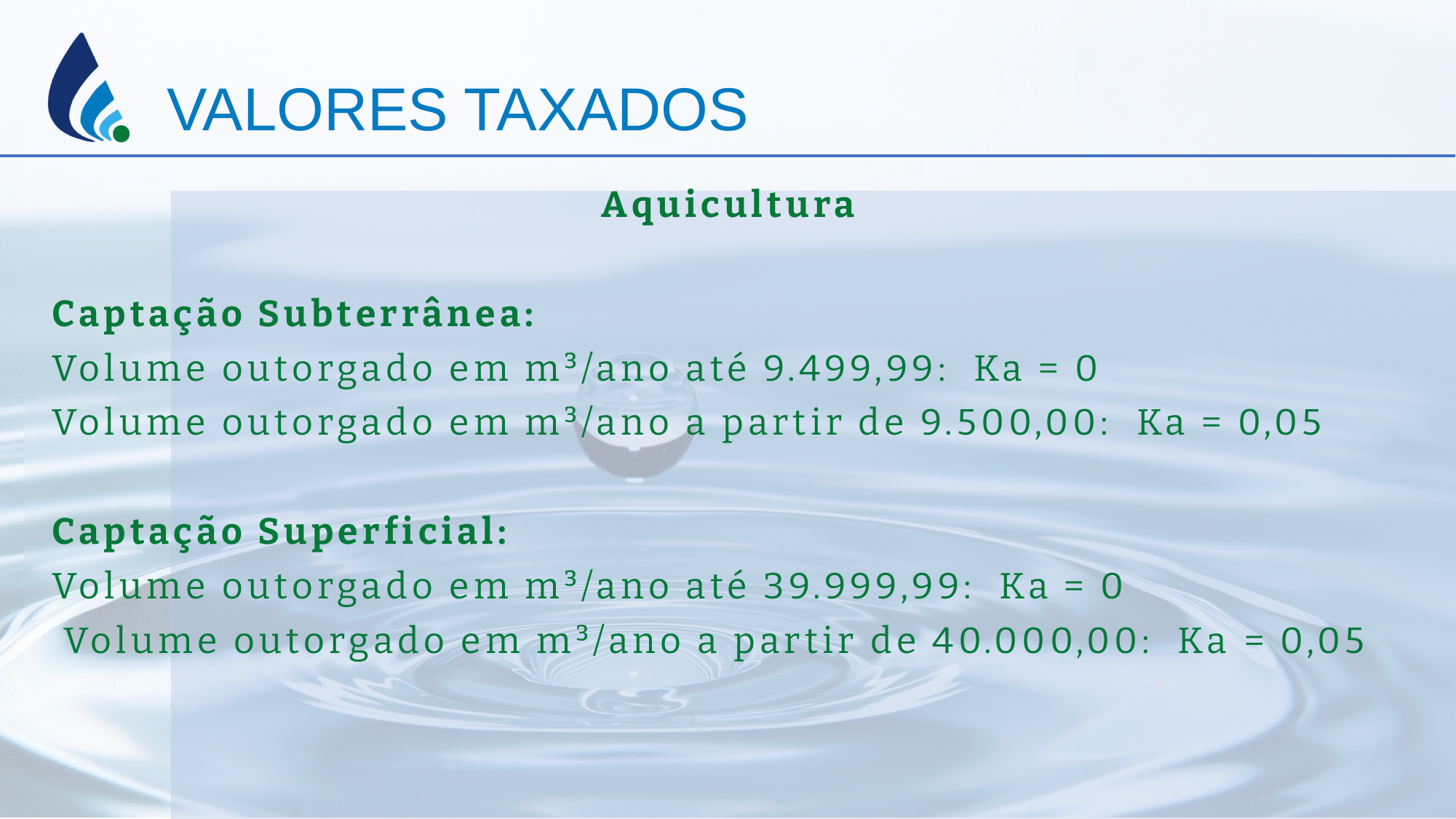

VALORES TAXADOS
Aquicultura

Captação Subterrânea:
Volume outorgado em m³/ano até 9.499,99:  Ka = 0
Volume outorgado em m³/ano a partir de 9.500,00:  Ka = 0,05

Captação Superficial:
Volume outorgado em m³/ano até 39.999,99:  Ka = 0
 Volume outorgado em m³/ano a partir de 40.000,00:  Ka = 0,05
​